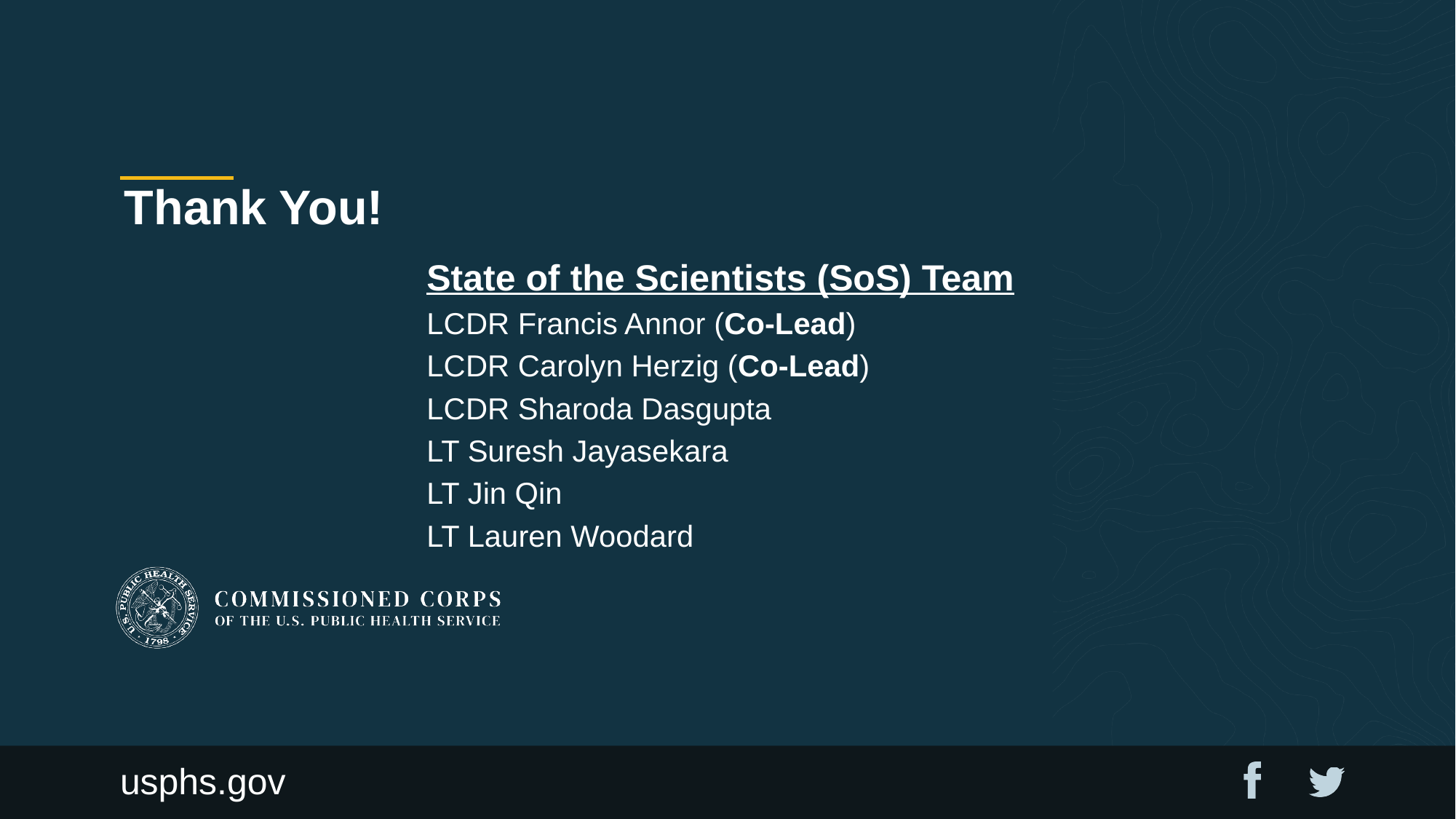

# Thank You!
State of the Scientists (SoS) Team
LCDR Francis Annor (Co-Lead)
LCDR Carolyn Herzig (Co-Lead)
LCDR Sharoda Dasgupta
LT Suresh Jayasekara
LT Jin Qin
LT Lauren Woodard

usphs.gov